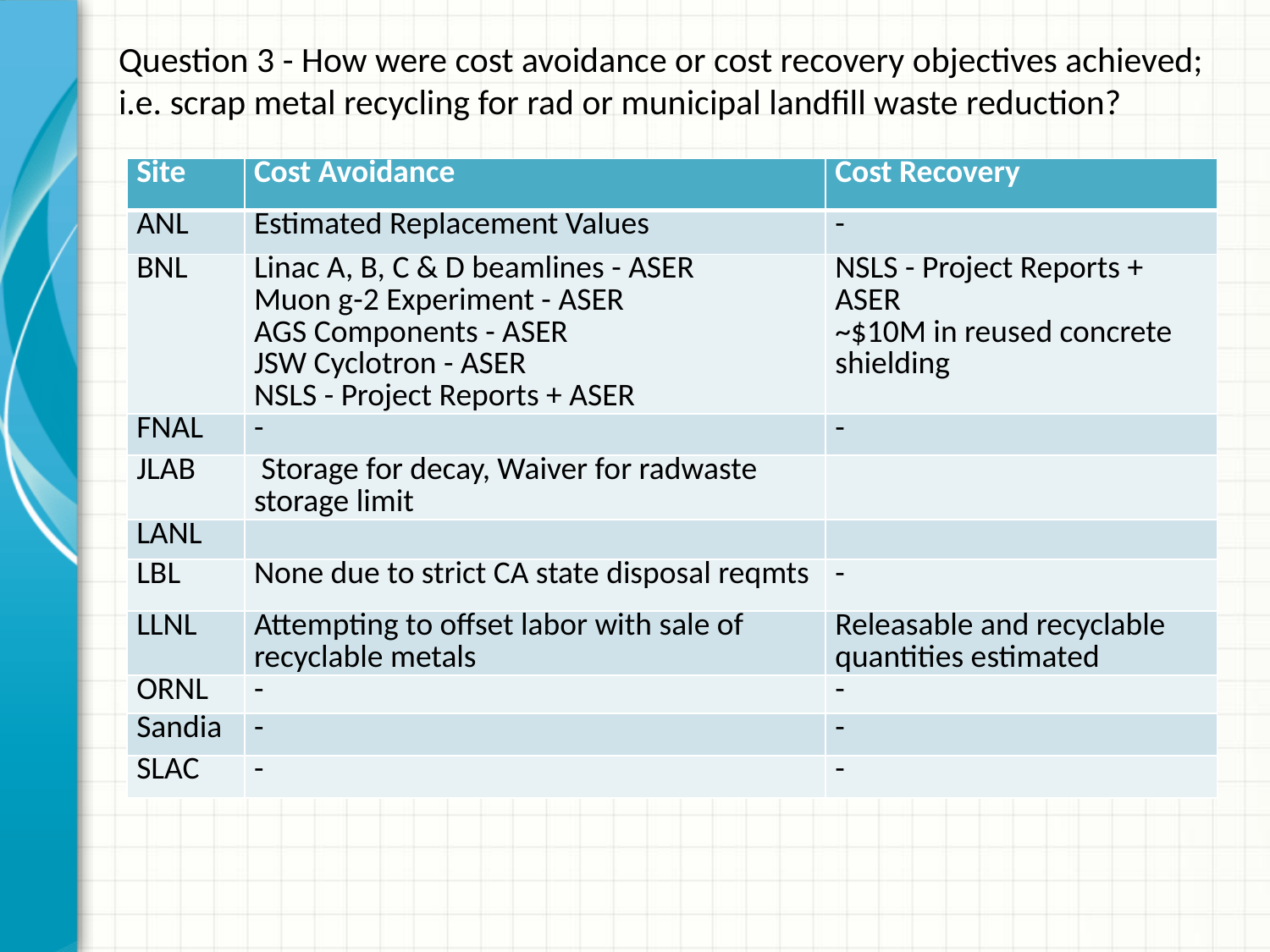

# Question 3 - How were cost avoidance or cost recovery objectives achieved; i.e. scrap metal recycling for rad or municipal landfill waste reduction?
| Site | Cost Avoidance | Cost Recovery |
| --- | --- | --- |
| ANL | Estimated Replacement Values | - |
| BNL | Linac A, B, C & D beamlines - ASER Muon g-2 Experiment - ASER AGS Components - ASER JSW Cyclotron - ASER NSLS - Project Reports + ASER | NSLS - Project Reports + ASER ~$10M in reused concrete shielding |
| FNAL | - | - |
| JLAB | Storage for decay, Waiver for radwaste storage limit |  |
| LANL |  |  |
| LBL | None due to strict CA state disposal reqmts | - |
| LLNL | Attempting to offset labor with sale of recyclable metals | Releasable and recyclable quantities estimated |
| ORNL | - | - |
| Sandia | - | - |
| SLAC | - | - |